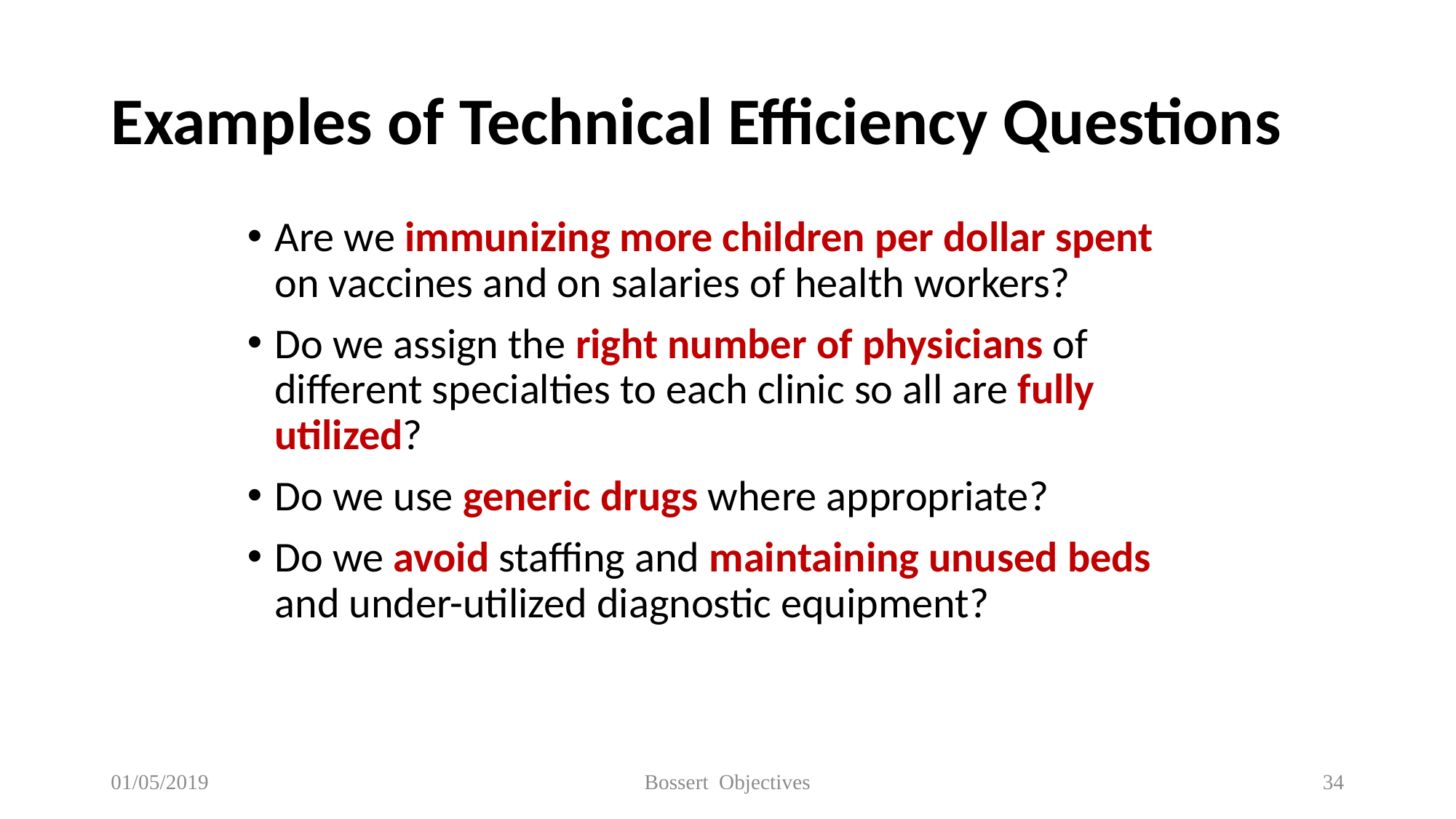

# Examples of Technical Efficiency Questions
Are we immunizing more children per dollar spent on vaccines and on salaries of health workers?
Do we assign the right number of physicians of different specialties to each clinic so all are fully utilized?
Do we use generic drugs where appropriate?
Do we avoid staffing and maintaining unused beds and under-utilized diagnostic equipment?
01/05/2019
Bossert  Objectives
34